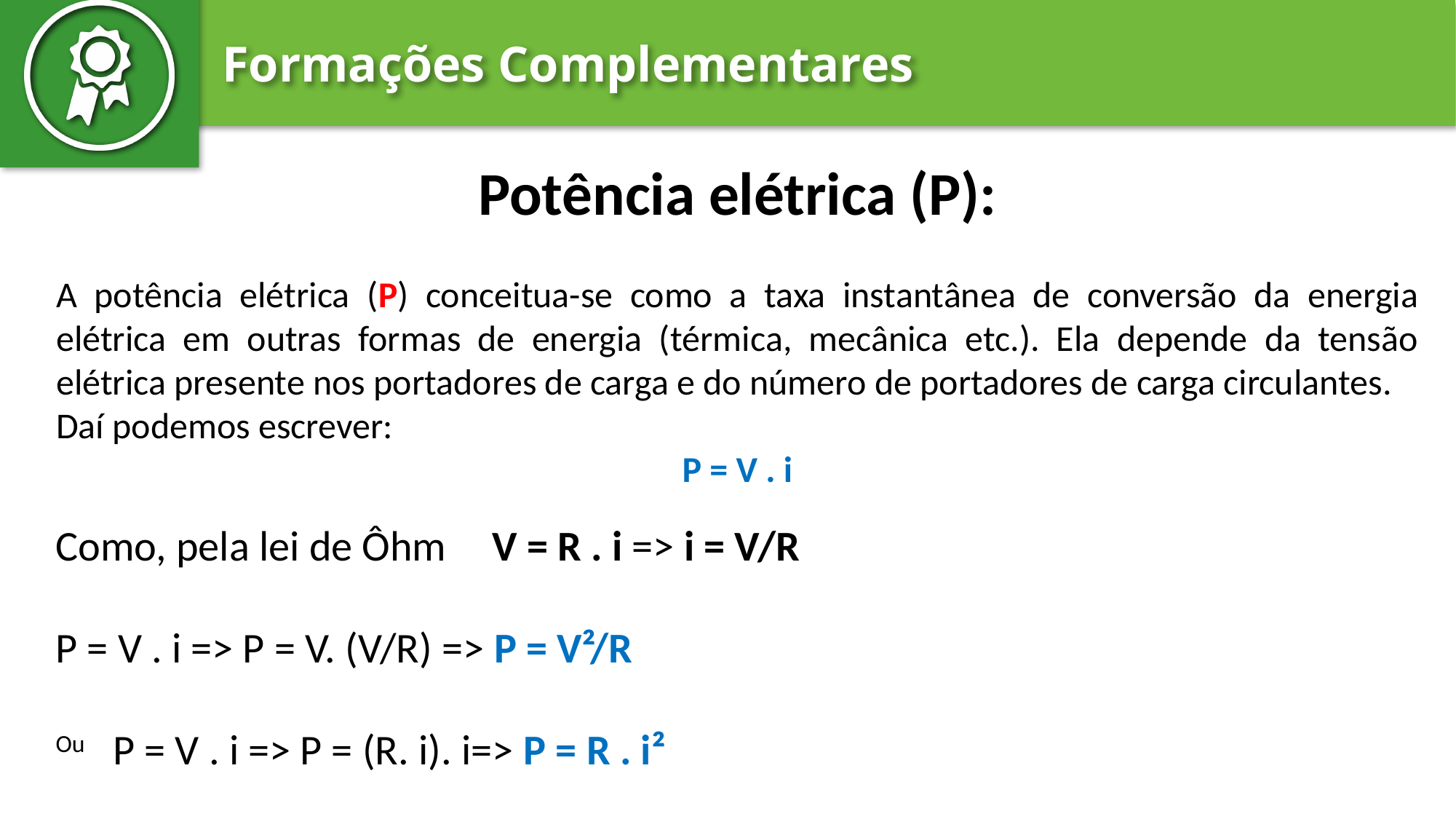

Potência elétrica (P):

A potência elétrica (P) conceitua-se como a taxa instantânea de conversão da energia elétrica em outras formas de energia (térmica, mecânica etc.). Ela depende da tensão elétrica presente nos portadores de carga e do número de portadores de carga circulantes.
Daí podemos escrever:
P = V . i
Como, pela lei de Ôhm	V = R . i => i = V/R

P = V . i => P = V. (V/R) => P = V²/R

Ou     P = V . i => P = (R. i). i=> P = R . i²